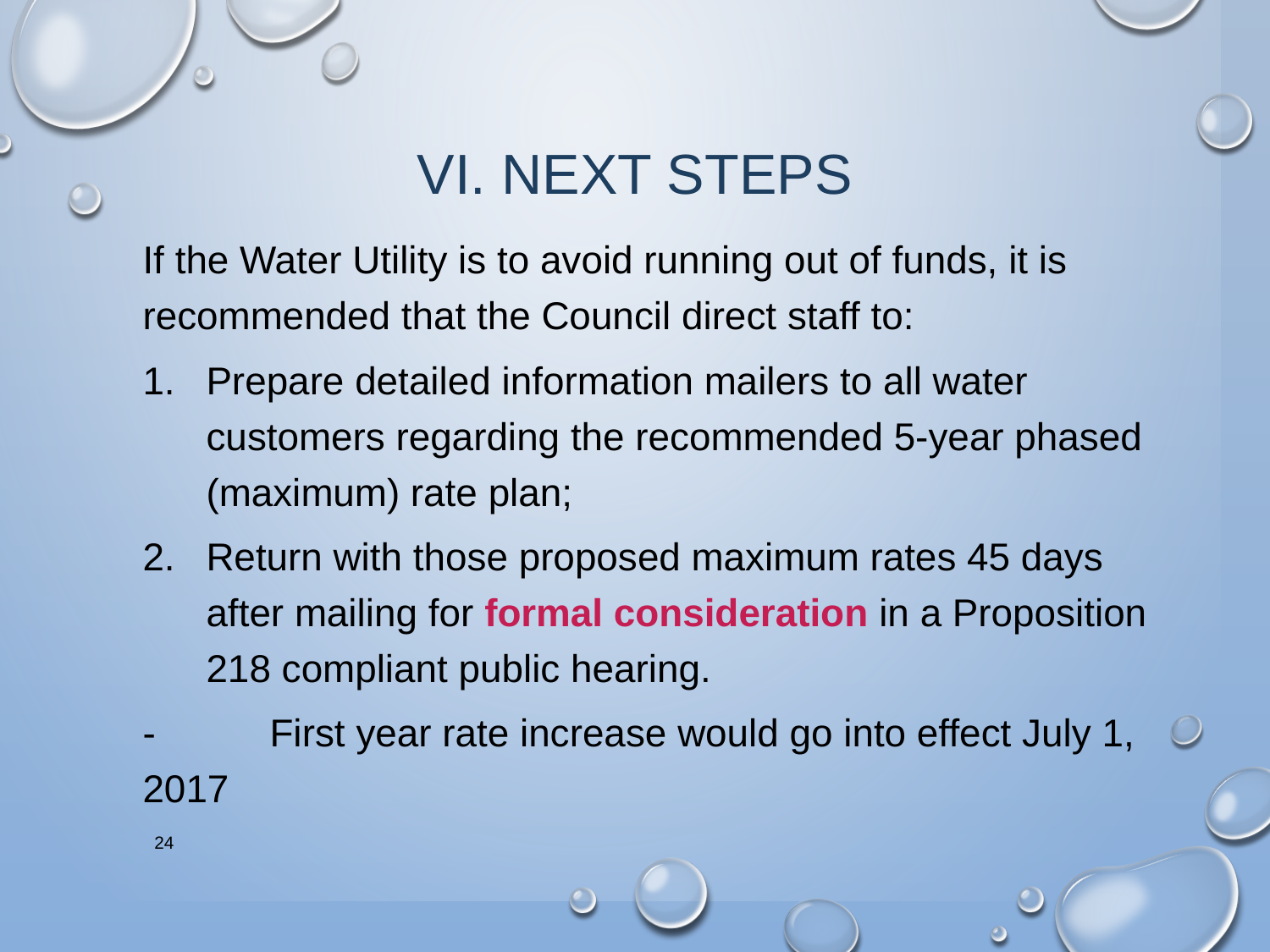

# VI. NEXT STEPS
If the Water Utility is to avoid running out of funds, it is recommended that the Council direct staff to:
Prepare detailed information mailers to all water customers regarding the recommended 5-year phased (maximum) rate plan;
Return with those proposed maximum rates 45 days after mailing for formal consideration in a Proposition 218 compliant public hearing.
-	First year rate increase would go into effect July 1, 	2017
24